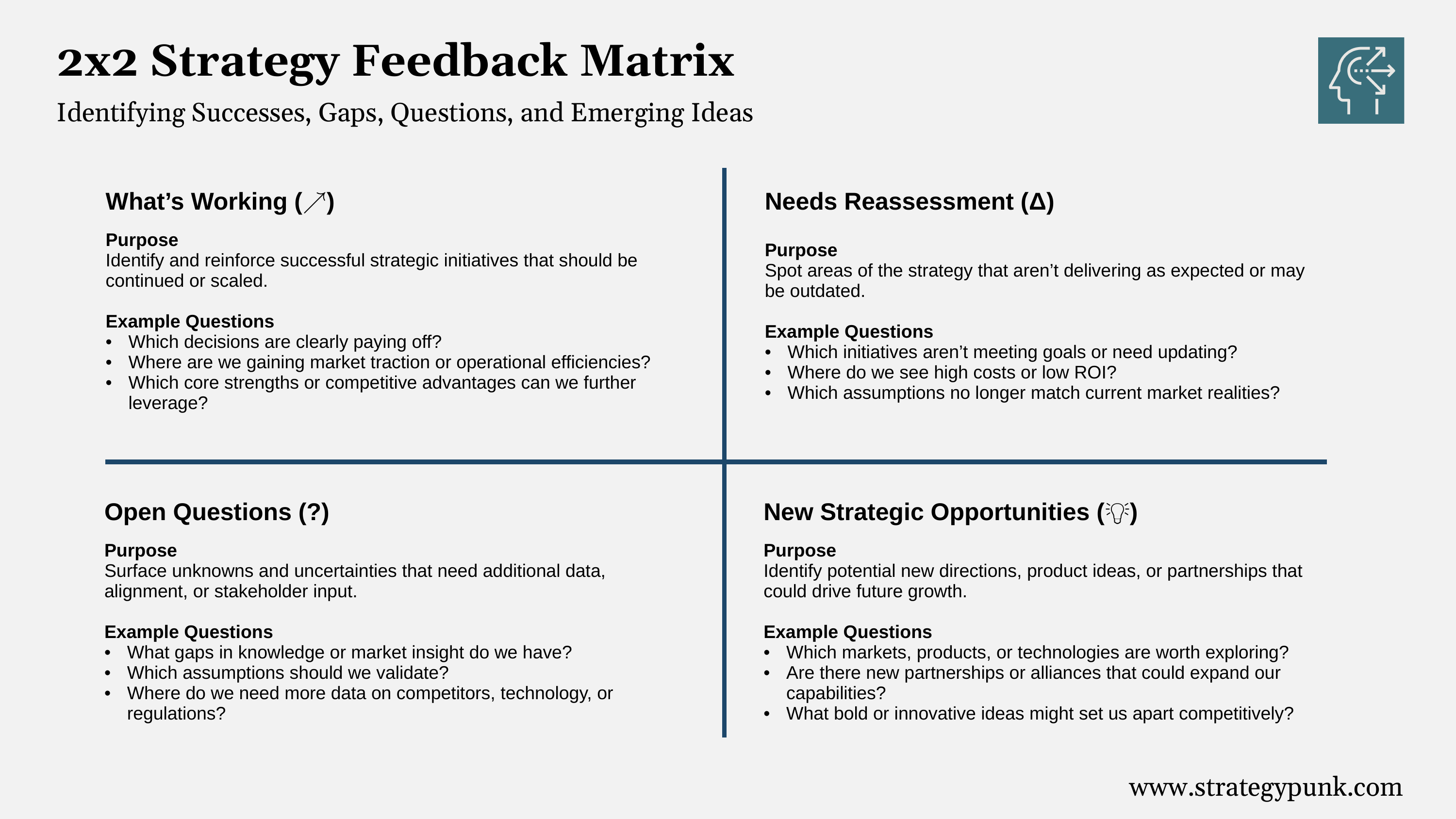

2x2 Strategy Feedback Matrix

Identifying Successes, Gaps, Questions, and Emerging Ideas
| What’s Working (↗) |  | Needs Reassessment (Δ) |
| --- | --- | --- |
| Purpose Identify and reinforce successful strategic initiatives that should be continued or scaled. Example Questions Which decisions are clearly paying off? Where are we gaining market traction or operational efficiencies? Which core strengths or competitive advantages can we further leverage? |  | Purpose Spot areas of the strategy that aren’t delivering as expected or may be outdated. Example Questions Which initiatives aren’t meeting goals or need updating? Where do we see high costs or low ROI? Which assumptions no longer match current market realities? |
| Open Questions (?) |  | New Strategic Opportunities (💡) |
| --- | --- | --- |
| Purpose Surface unknowns and uncertainties that need additional data, alignment, or stakeholder input. Example Questions What gaps in knowledge or market insight do we have? Which assumptions should we validate? Where do we need more data on competitors, technology, or regulations? |  | Purpose Identify potential new directions, product ideas, or partnerships that could drive future growth. Example Questions Which markets, products, or technologies are worth exploring? Are there new partnerships or alliances that could expand our capabilities? What bold or innovative ideas might set us apart competitively? |
www.strategypunk.com